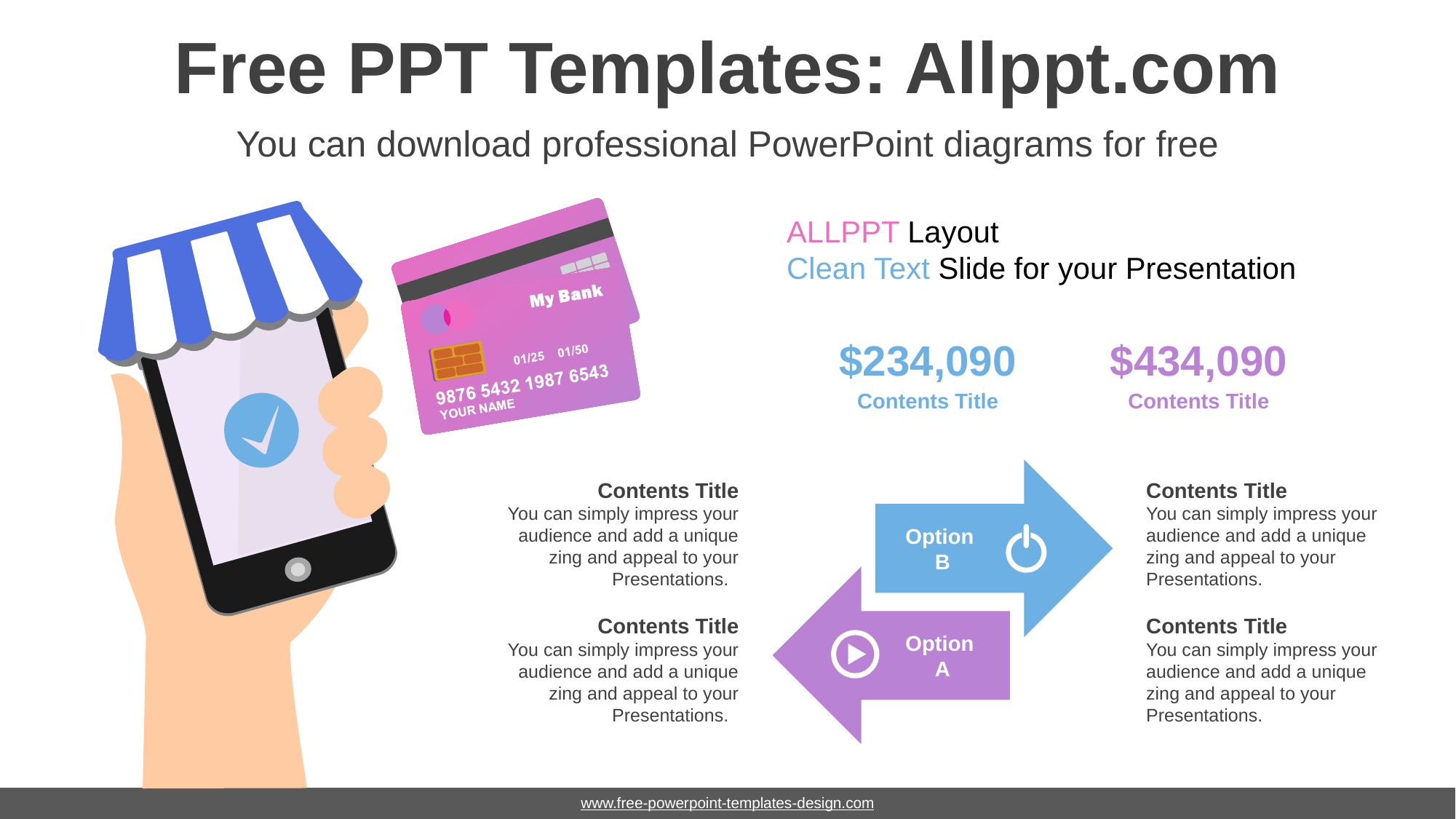

# Free PPT Templates: Allppt.com
You can download professional PowerPoint diagrams for free
ALLPPT Layout
Clean Text Slide for your Presentation

$234,090
Contents Title
$434,090
Contents Title

Contents Title
You can simply impress your audience and add a unique zing and appeal to your Presentations.
Contents Title
You can simply impress your audience and add a unique zing and appeal to your Presentations.
Option
B

Contents Title
You can simply impress your audience and add a unique zing and appeal to your Presentations.
Contents Title
You can simply impress your audience and add a unique zing and appeal to your Presentations.
Option
A

www.free-powerpoint-templates-design.com